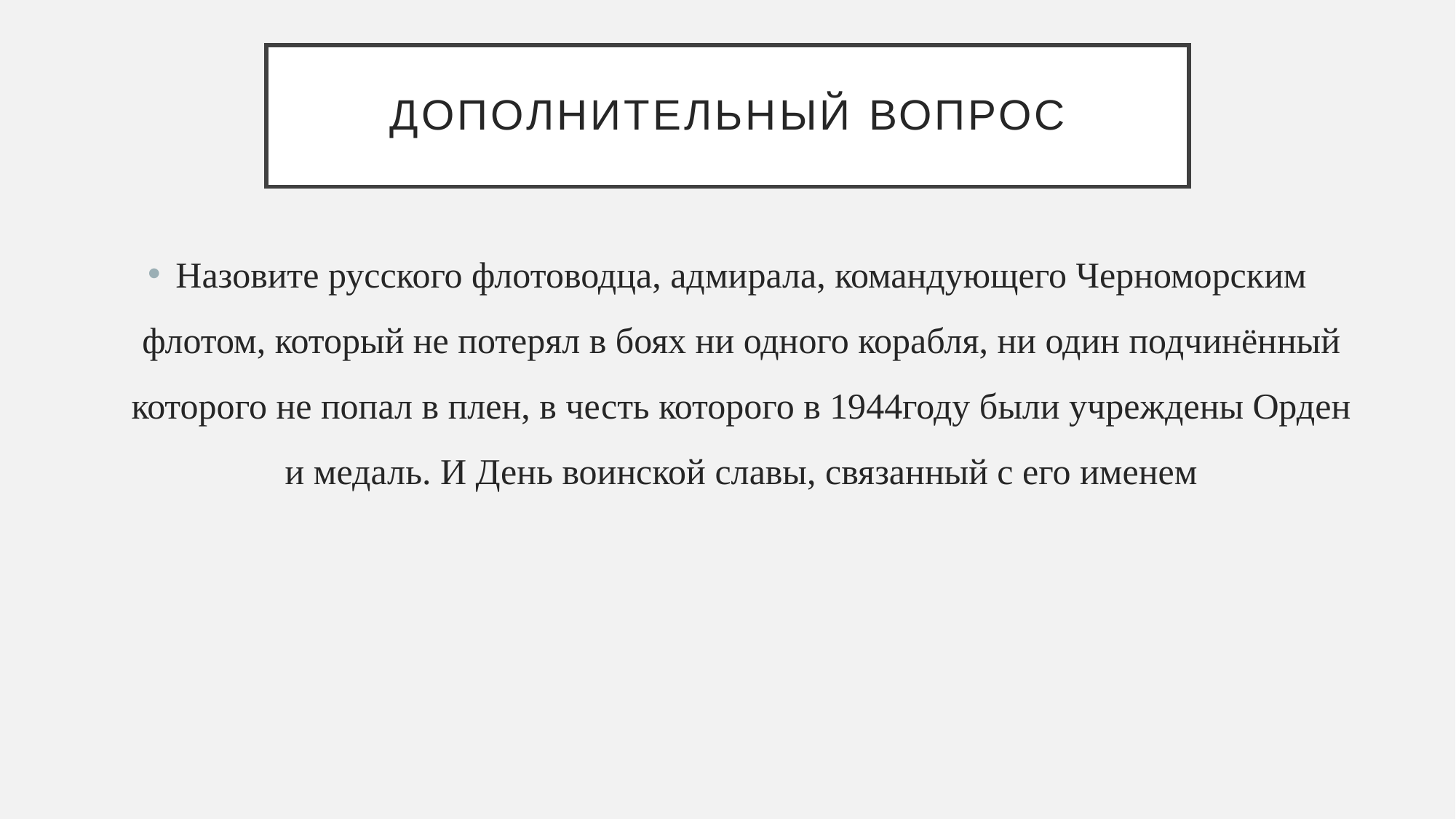

# Дополнительный вопрос
Назовите русского флотоводца, адмирала, командующего Черноморским флотом, который не потерял в боях ни одного корабля, ни один подчинённый которого не попал в плен, в честь которого в 1944году были учреждены Орден и медаль. И День воинской славы, связанный с его именем